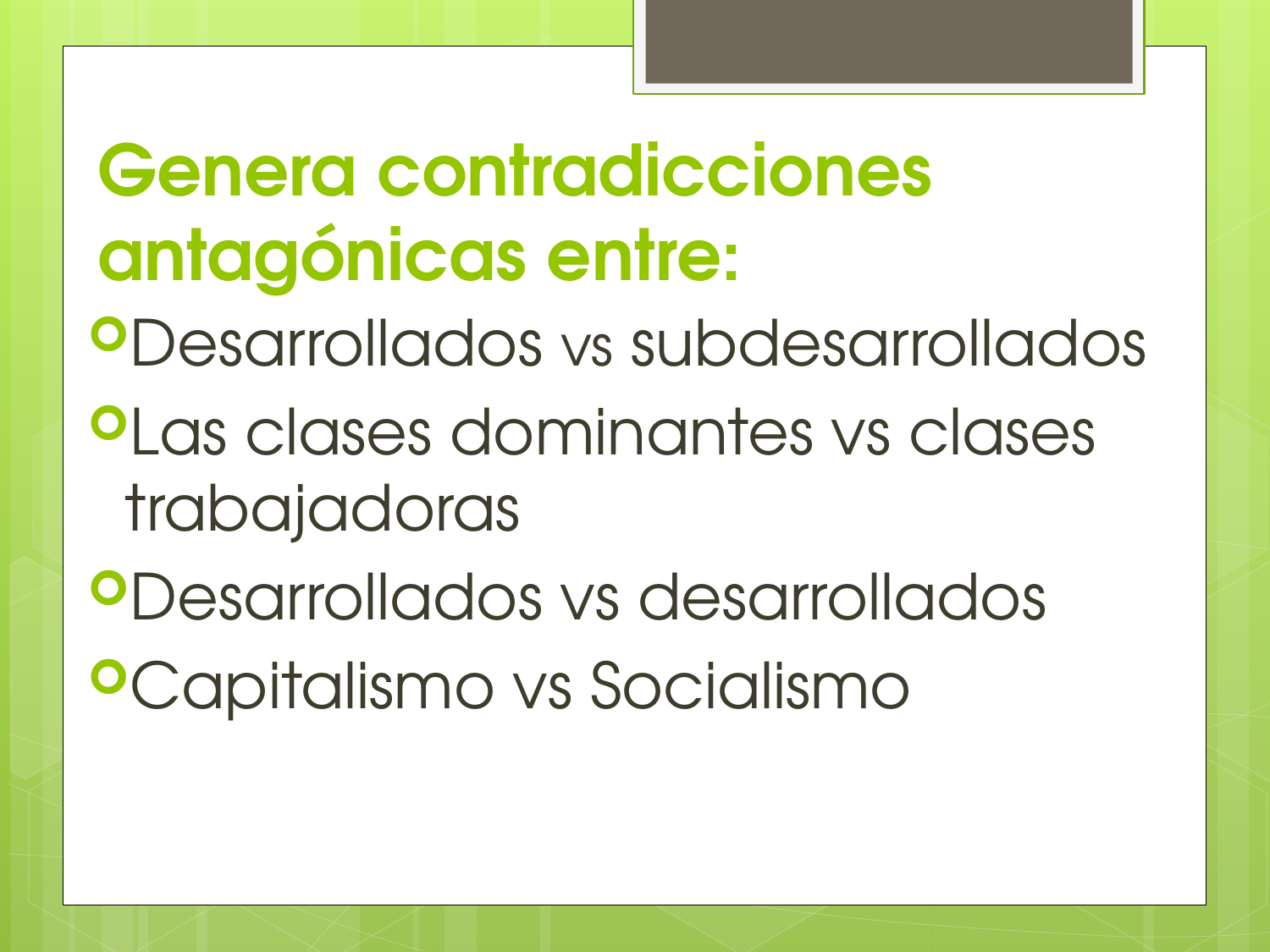

# Genera contradicciones antagónicas entre:
Desarrollados vs subdesarrollados
Las clases dominantes vs clases trabajadoras
Desarrollados vs desarrollados
Capitalismo vs Socialismo